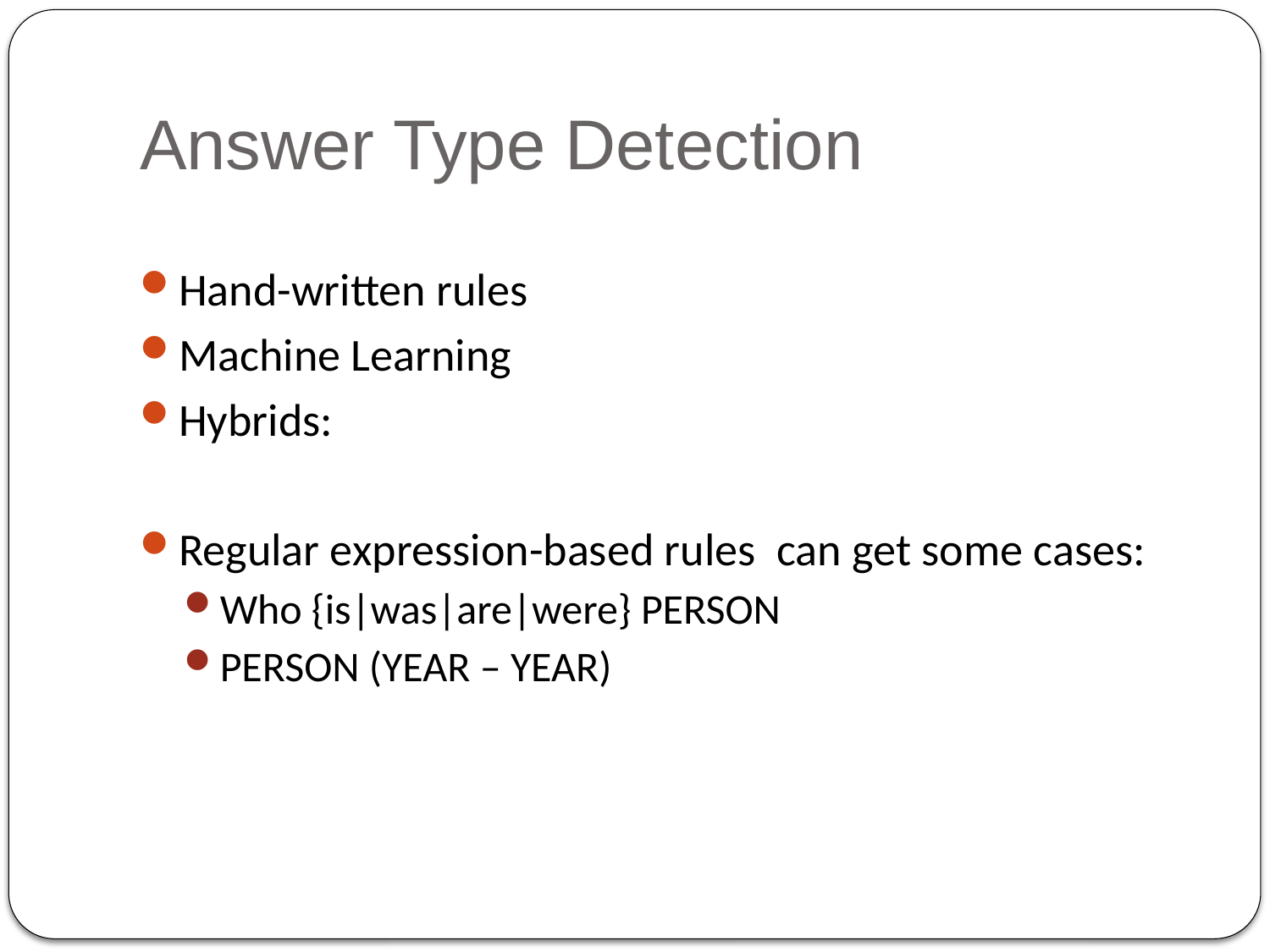

# Answer Type Detection

Hand-written rules
Machine Learning
Hybrids:

Regular expression-based rules  can get some cases:
Who {is|was|are|were} PERSON
PERSON (YEAR – YEAR)